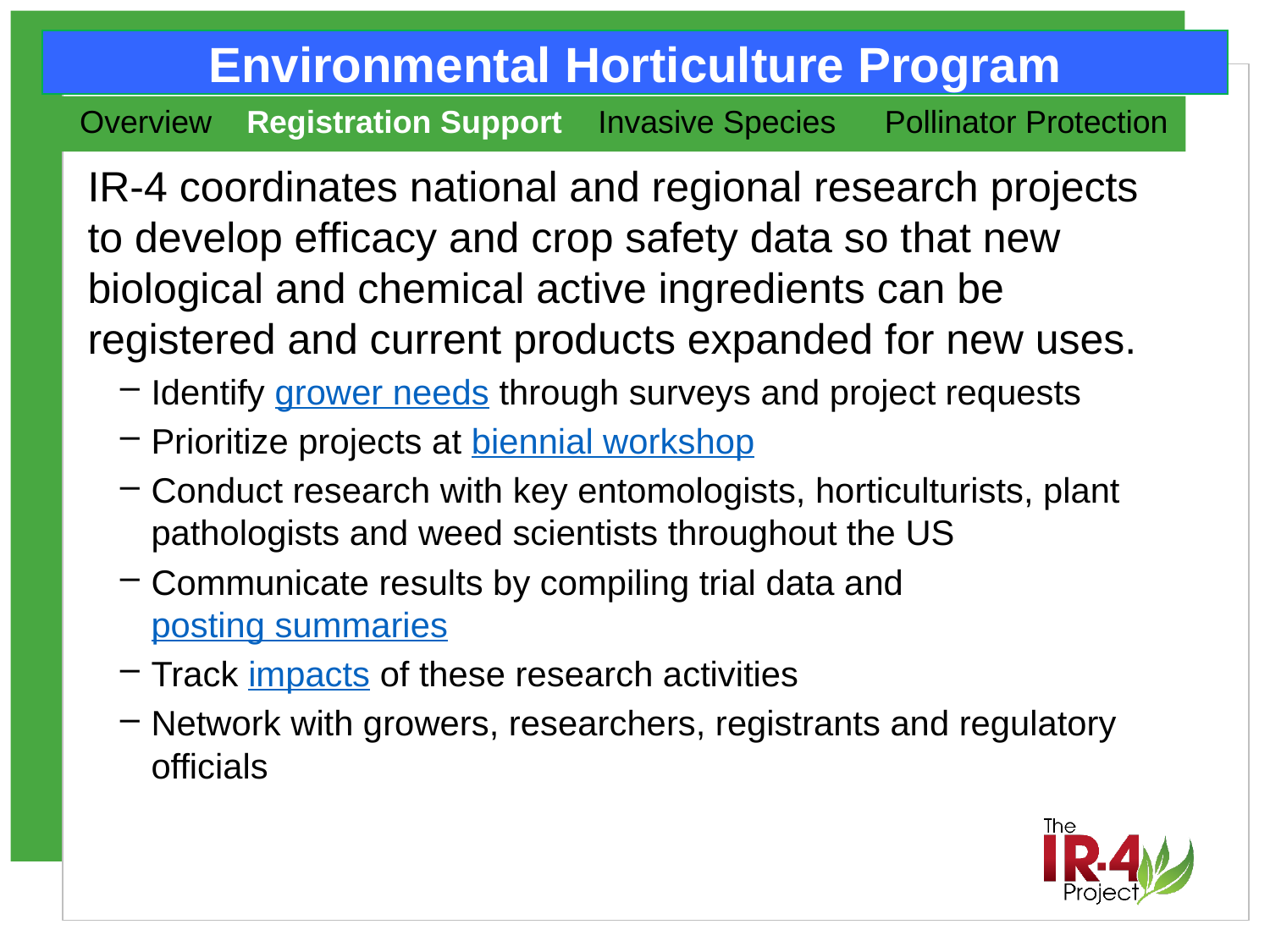

# Environmental Horticulture Program
Overview
Registration Support
Invasive Species
Pollinator Protection

IR-4 coordinates national and regional research projects to develop efficacy and crop safety data so that new biological and chemical active ingredients can be registered and current products expanded for new uses.
Identify grower needs through surveys and project requests
Prioritize projects at biennial workshop
Conduct research with key entomologists, horticulturists, plant pathologists and weed scientists throughout the US
Communicate results by compiling trial data and posting summaries
Track impacts of these research activities
Network with growers, researchers, registrants and regulatory officials